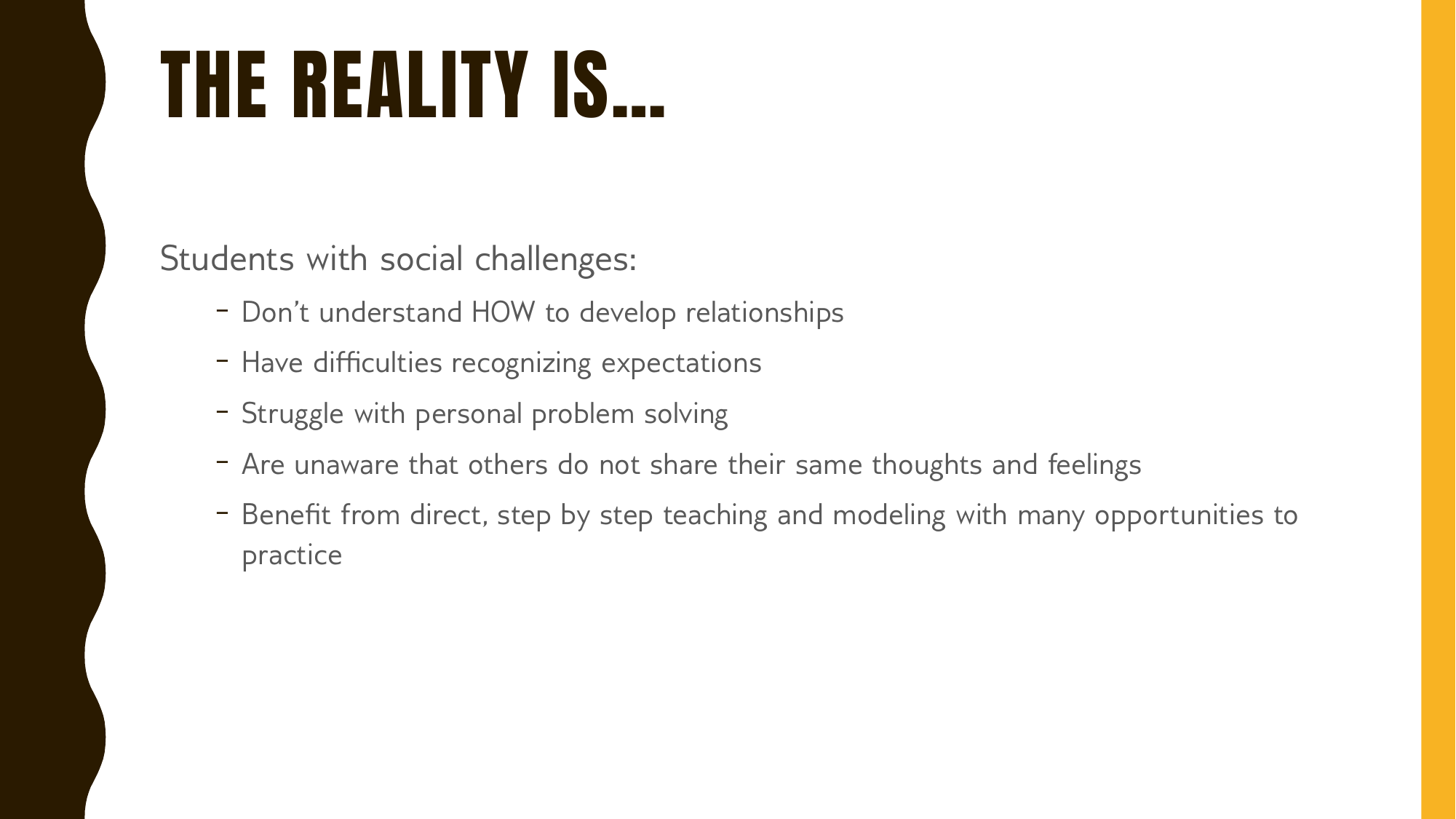

# The reality is…
Students with social challenges:
Don’t understand HOW to develop relationships
Have difficulties recognizing expectations
Struggle with personal problem solving
Are unaware that others do not share their same thoughts and feelings
Benefit from direct, step by step teaching and modeling with many opportunities to practice